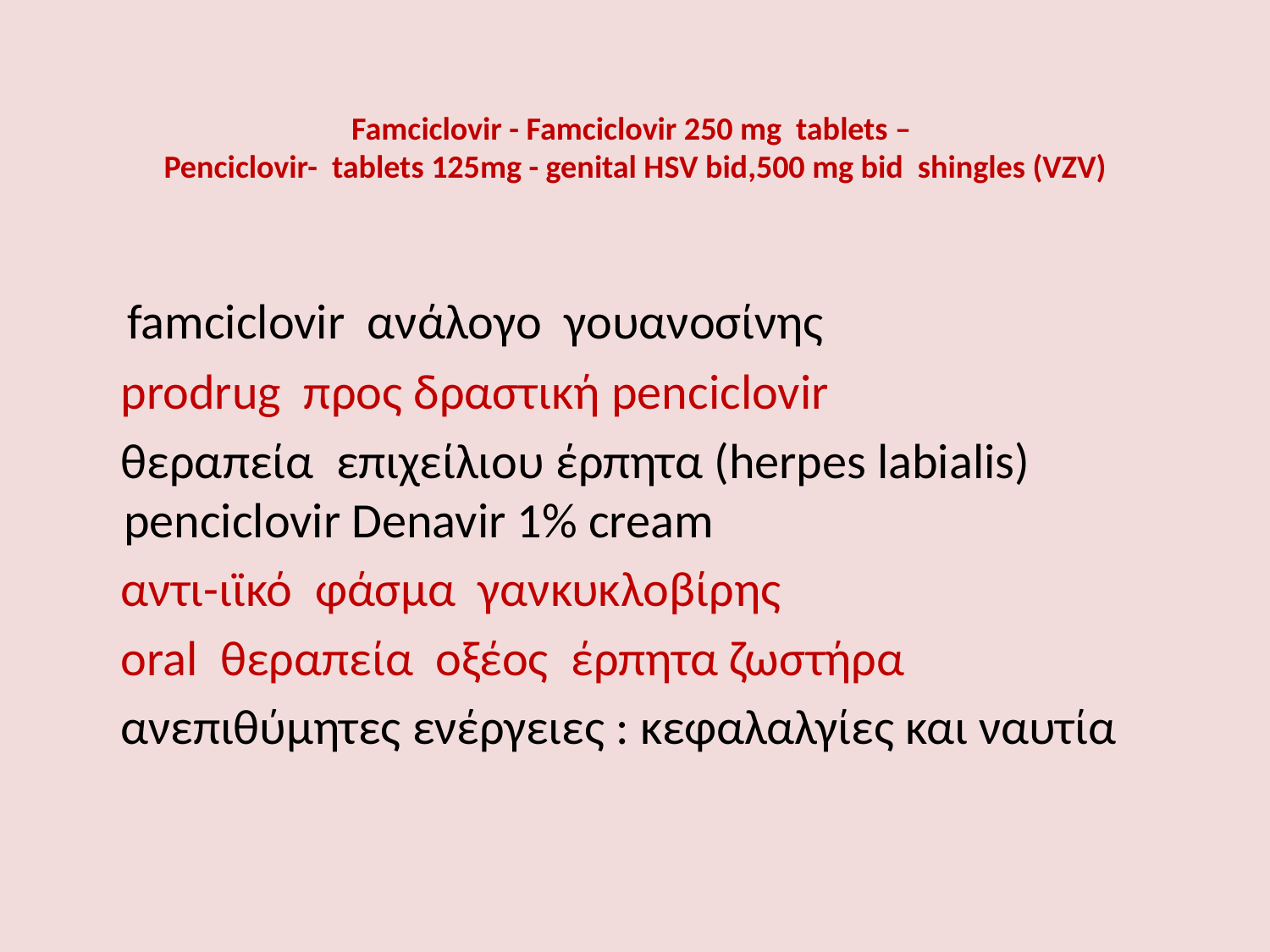

# Famciclovir - Famciclovir 250 mg  tablets – Penciclovir-  tablets 125mg - genital HSV bid,500 mg bid  shingles (VZV)
    famciclovir  ανάλογο  γουανοσίνης
    prodrug  προς δραστική penciclovir
    θεραπεία  επιχείλιου έρπητα (herpes labialis) penciclovir Denavir 1% cream
    αντι-ιϊκό  φάσμα  γανκυκλοβίρης
    oral  θεραπεία  οξέος  έρπητα ζωστήρα
    ανεπιθύμητες ενέργειες : κεφαλαλγίες και ναυτία